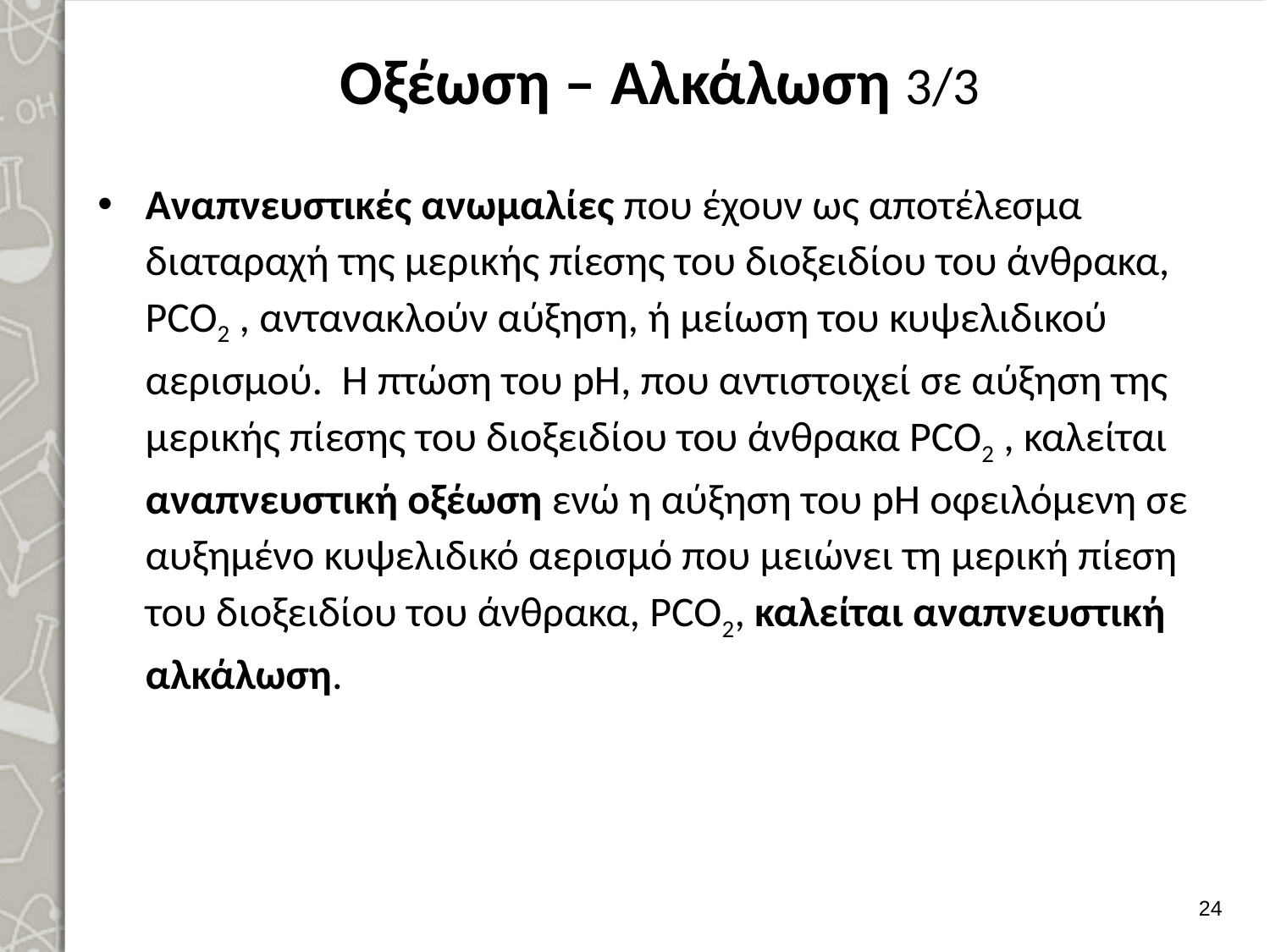

# Οξέωση – Αλκάλωση 3/3
Αναπνευστικές ανωμαλίες που έχουν ως αποτέλεσμα διαταραχή της μερικής πίεσης του διοξειδίου του άνθρακα, ΡCO2 , αντανακλούν αύξηση, ή μείωση του κυψελιδικού αερισμού.  Η πτώση του pH, που αντιστοιχεί σε αύξηση της μερικής πίεσης του διοξειδίου του άνθρακα ΡCO2 , καλείται  αναπνευστική οξέωση ενώ η αύξηση του pH οφειλόμενη σε αυξημένο κυψελιδικό αερισμό που μειώνει τη μερική πίεση του διοξειδίου του άνθρακα, ΡCO2, καλείται αναπνευστική αλκάλωση.
24